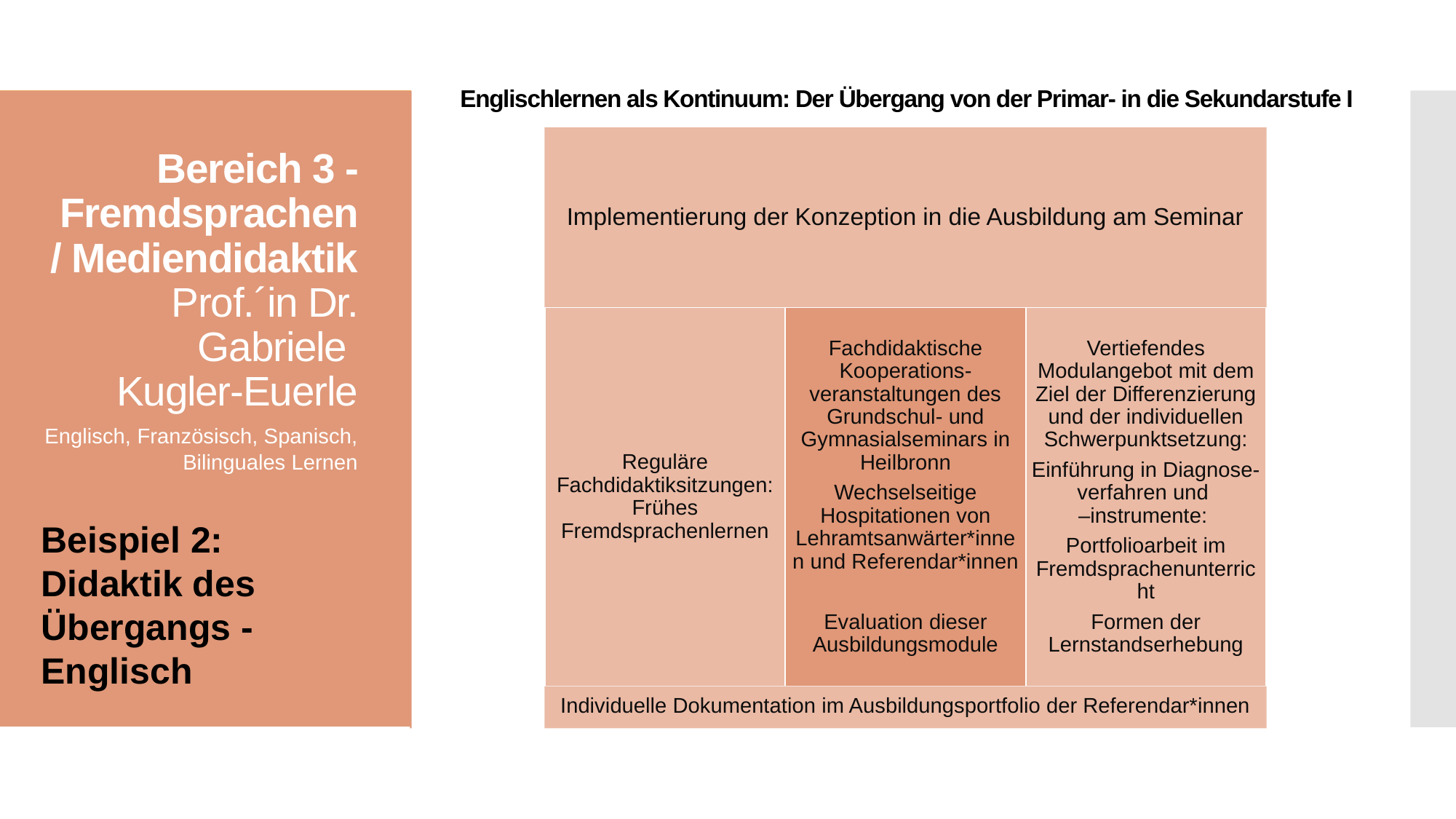

Englischlernen als Kontinuum: Der Übergang von der Primar- in die Sekundarstufe I

Implementierung der Konzeption in die Ausbildung am Seminar
Reguläre Fachdidaktiksitzungen: Frühes Fremdsprachenlernen
Fachdidaktische Kooperations-veranstaltungen des Grundschul- und Gymnasialseminars in Heilbronn
Wechselseitige Hospitationen von Lehramtsanwärter*innen und Referendar*innen

Evaluation dieser Ausbildungsmodule
Vertiefendes Modulangebot mit dem Ziel der Differenzierung und der individuellen Schwerpunktsetzung:
Einführung in Diagnose-verfahren und
–instrumente:
Portfolioarbeit im Fremdsprachenunterricht
Formen der Lernstandserhebung
Individuelle Dokumentation im Ausbildungsportfolio der Referendar*innen
#
Bereich 3 - Fremdsprachen / Mediendidaktik
Prof.´in Dr. Gabriele
Kugler-Euerle

Englisch, Französisch, Spanisch, Bilinguales Lernen
Beispiel 2:
Didaktik des Übergangs - Englisch